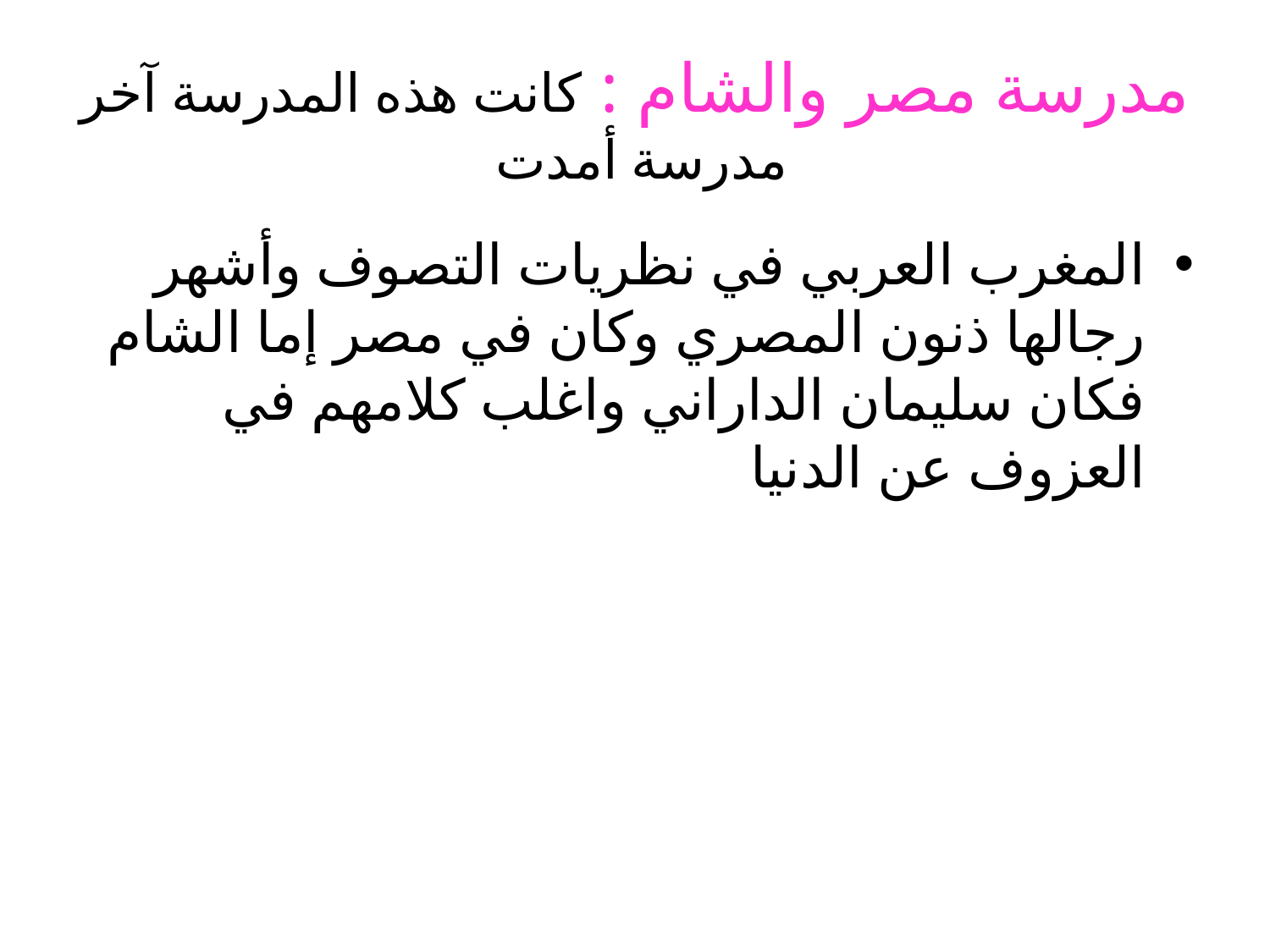

# مدرسة مصر والشام : كانت هذه المدرسة آخر مدرسة أمدت
المغرب العربي في نظريات التصوف وأشهر رجالها ذنون المصري وكان في مصر إما الشام فكان سليمان الداراني واغلب كلامهم في العزوف عن الدنيا